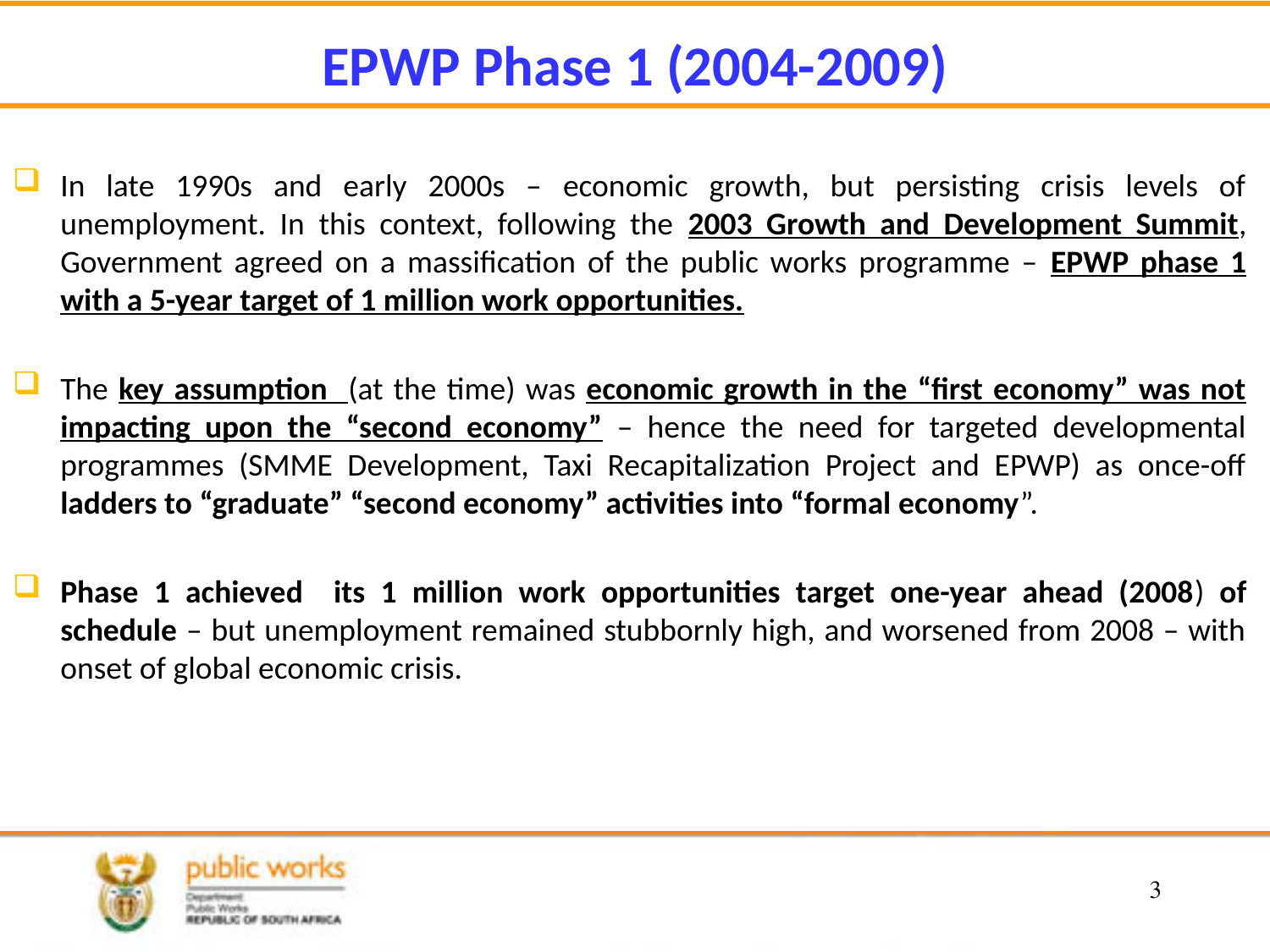

# EPWP Phase 1 (2004-2009)

In late 1990s and early 2000s – economic growth, but persisting crisis levels of unemployment. In this context, following the 2003 Growth and Development Summit, Government agreed on a massification of the public works programme – EPWP phase 1 with a 5-year target of 1 million work opportunities.

The key assumption  (at the time) was economic growth in the “first economy” was not impacting upon the “second economy” – hence the need for targeted developmental programmes (SMME Development, Taxi Recapitalization Project and EPWP) as once-off ladders to “graduate” “second economy” activities into “formal economy”.

Phase 1 achieved  its 1 million work opportunities target one-year ahead (2008) of schedule – but unemployment remained stubbornly high, and worsened from 2008 – with onset of global economic crisis.
3